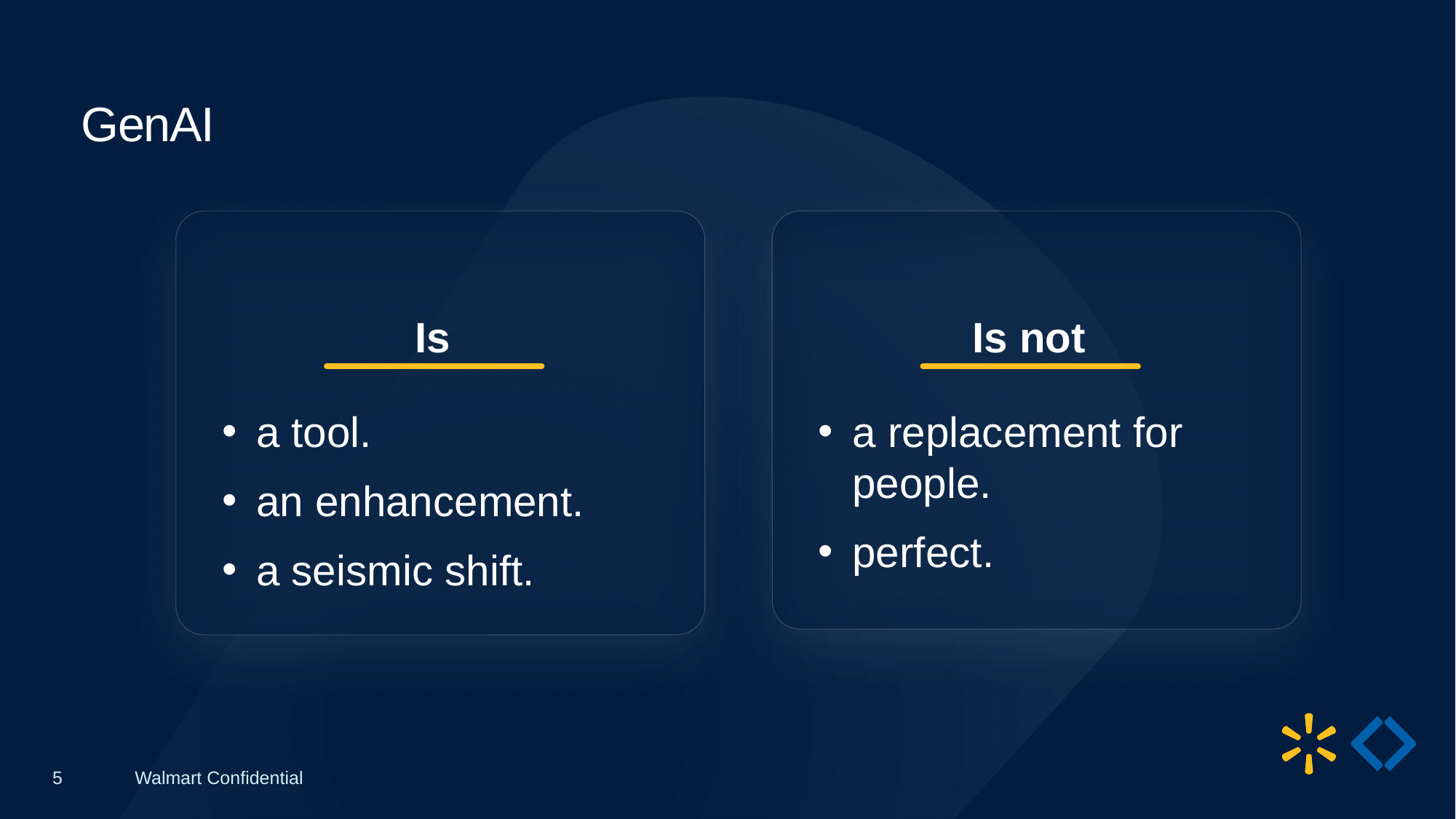

# GenAI

Is
Is not
a tool.
an enhancement.
a seismic shift.
a replacement for people.
perfect.

5
Walmart Confidential